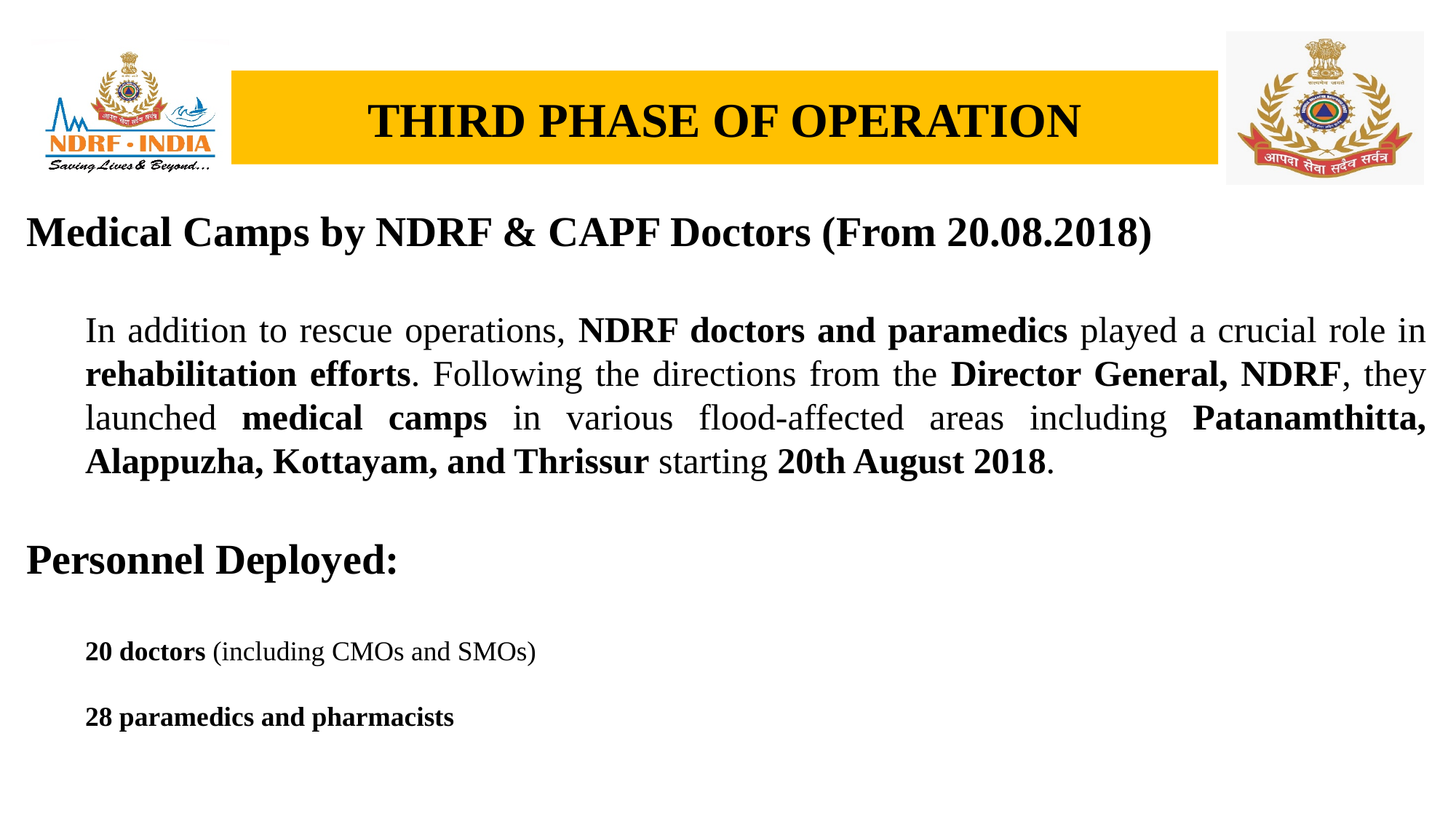

# THIRD PHASE OF OPERATION
Medical Camps by NDRF & CAPF Doctors (From 20.08.2018)

In addition to rescue operations, NDRF doctors and paramedics played a crucial role in rehabilitation efforts. Following the directions from the Director General, NDRF, they launched medical camps in various flood-affected areas including Patanamthitta, Alappuzha, Kottayam, and Thrissur starting 20th August 2018.

Personnel Deployed:

20 doctors (including CMOs and SMOs)

28 paramedics and pharmacists